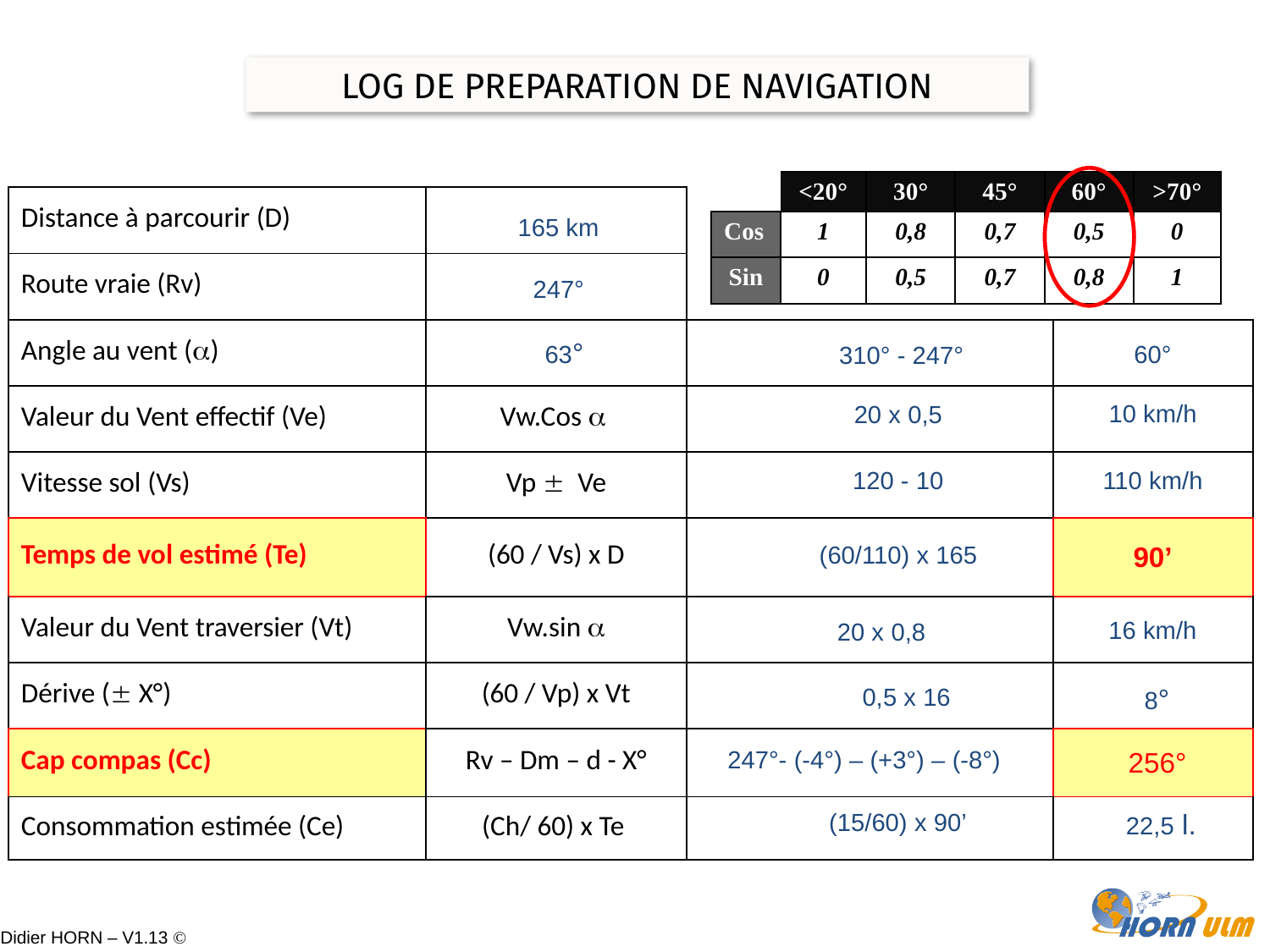

LOG DE PREPARATION DE NAVIGATION

|  | <20° | 30° | 45° | 60° | >70° |
| --- | --- | --- | --- | --- | --- |
| Cos | 1 | 0,8 | 0,7 | 0,5 | 0 |
| Sin | 0 | 0,5 | 0,7 | 0,8 | 1 |
| Distance à parcourir (D) |  |  |  |
| --- | --- | --- | --- |
| Route vraie (Rv) |  |  |  |
| Angle au vent (α) |  |  |  |
| Valeur du Vent effectif (Ve) | Vw.Cos α |  |  |
| Vitesse sol (Vs) | Vp ± Ve |  |  |
| Temps de vol estimé (Te) | (60 / Vs) x D |  |  |
| Valeur du Vent traversier (Vt) | Vw.sin α |  |  |
| Dérive (± X°) | (60 / Vp) x Vt |  |  |
| Cap compas (Cc) | Rv – Dm – d - X° |  |  |
| Consommation estimée (Ce) | (Ch/ 60) x Te |  |  |
165 km
247°
63°
60°
310° - 247°
10 km/h
20 x 0,5
120 - 10
110 km/h
90’
(60/110) x 165
16 km/h
20 x 0,8
0,5 x 16
 8°
247°- (-4°) – (+3°) – (-8°)
256°
(15/60) x 90’
22,5 l.